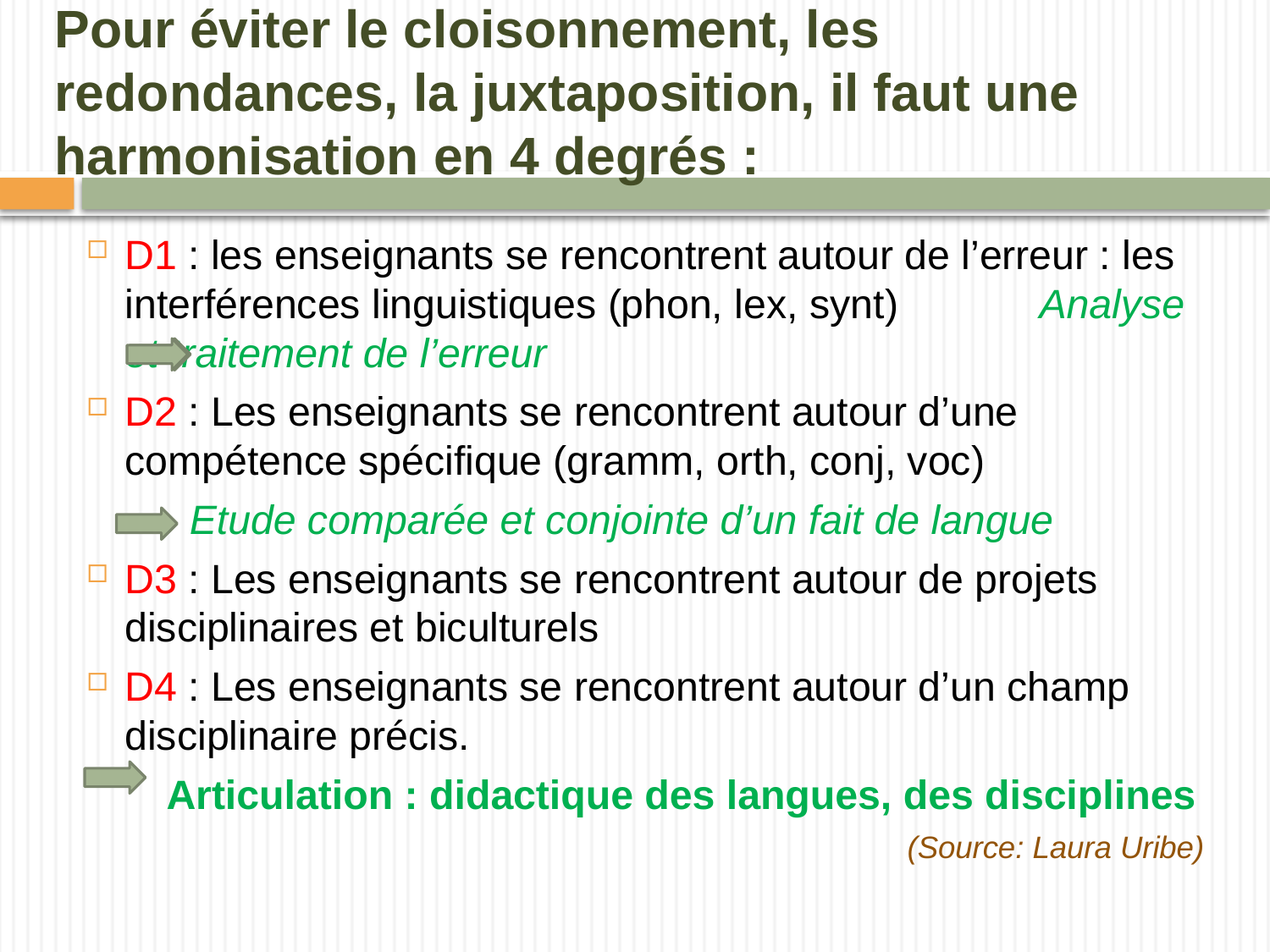

# Pour éviter le cloisonnement, les redondances, la juxtaposition, il faut une harmonisation en 4 degrés :
D1 : les enseignants se rencontrent autour de l’erreur : les interférences linguistiques (phon, lex, synt)     		Analyse et traitement de l’erreur
D2 : Les enseignants se rencontrent autour d’une compétence spécifique (gramm, orth, conj, voc)
         Etude comparée et conjointe d’un fait de langue
D3 : Les enseignants se rencontrent autour de projets disciplinaires et biculturels
D4 : Les enseignants se rencontrent autour d’un champ disciplinaire précis.
	   Articulation : didactique des langues, des disciplines
(Source: Laura Uribe)